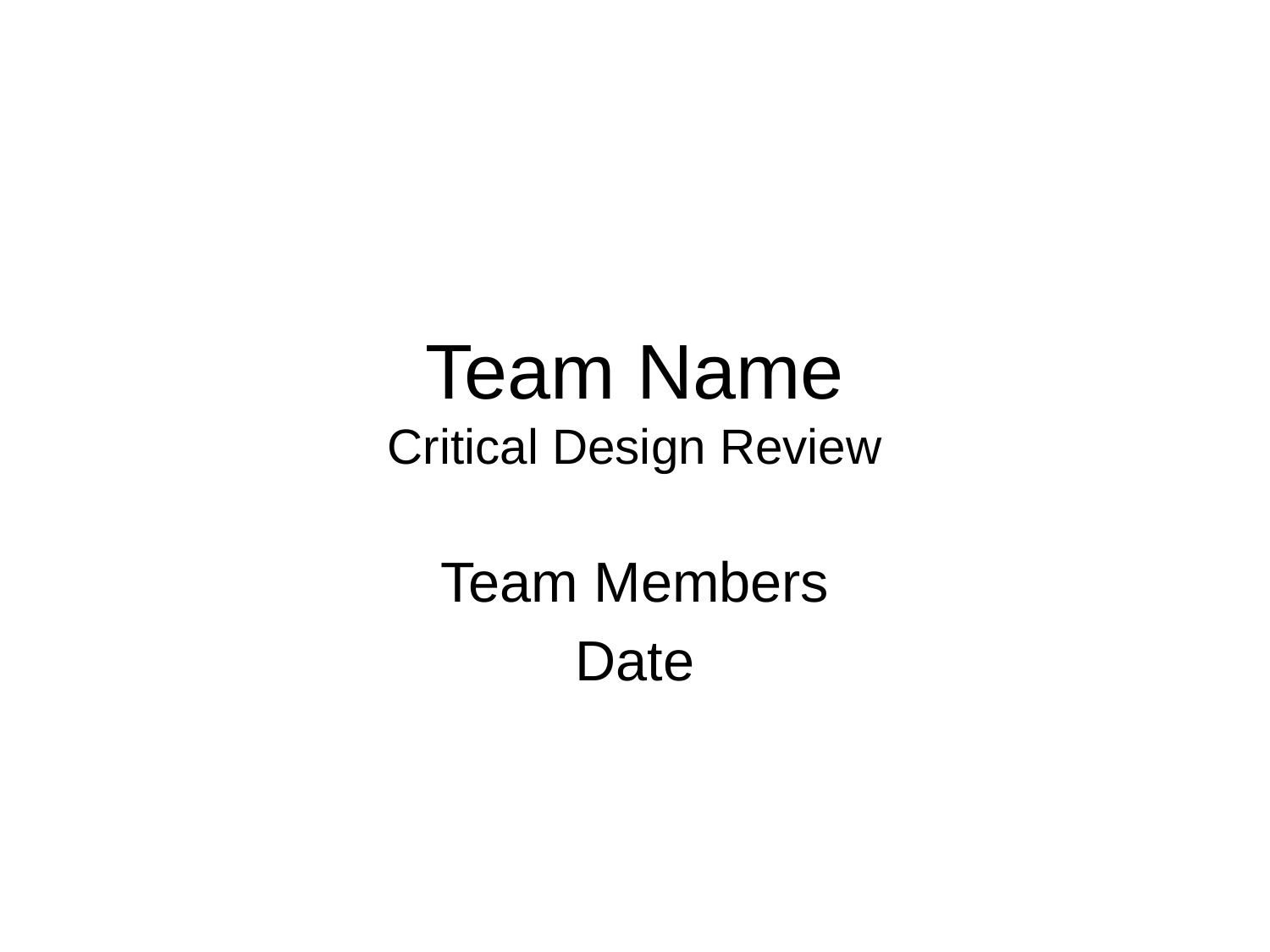

# Team Name Critical Design Review
Team Members
Date